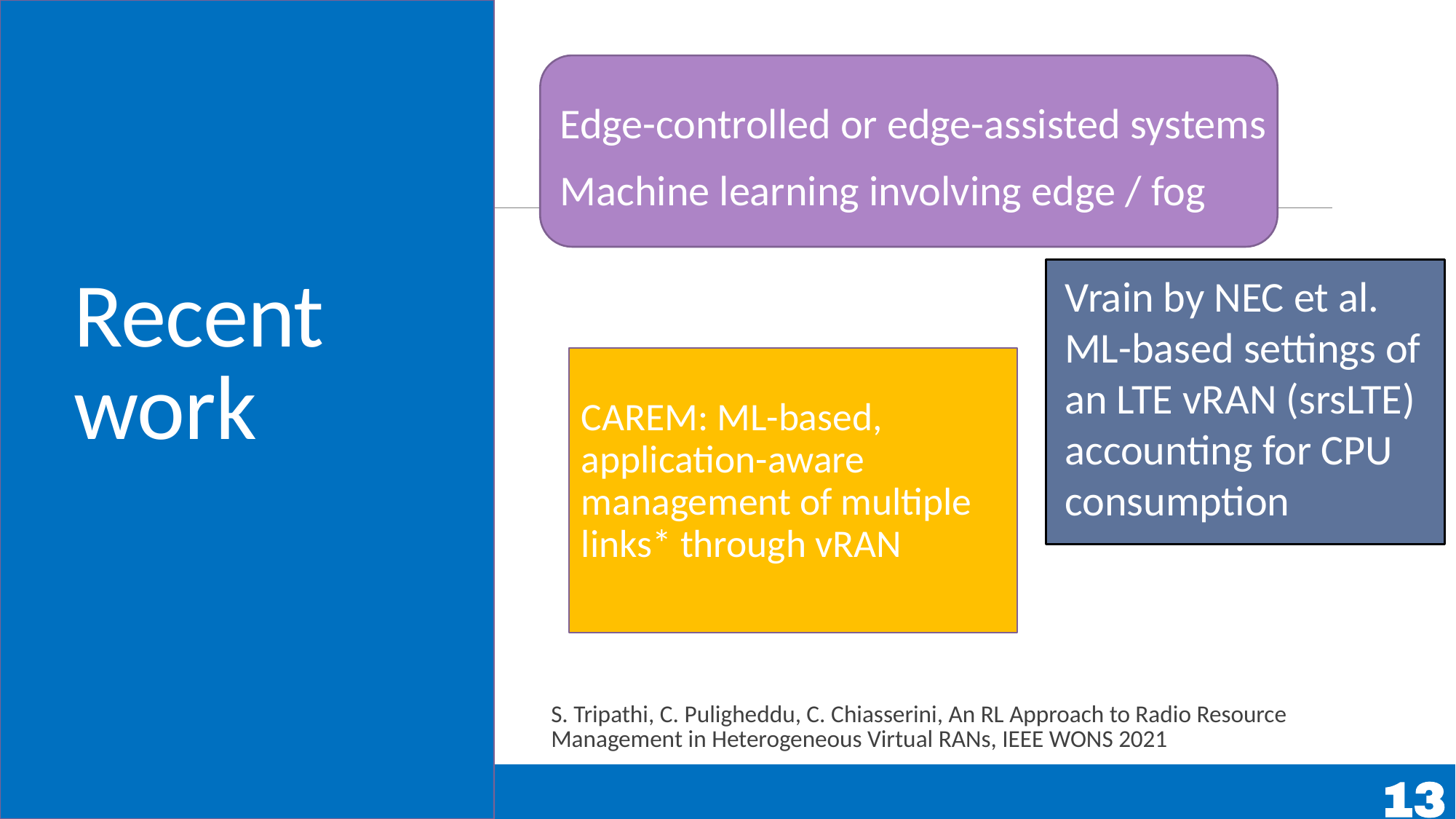

Edge-controlled or edge-assisted systems
Machine learning involving edge / fog

# Recent work

Vrain by NEC et al.
ML-based settings of an LTE vRAN (srsLTE) accounting for CPU consumption

CAREM: ML-based, application-aware management of multiple links* through vRAN
S. Tripathi, C. Puligheddu, C. Chiasserini, An RL Approach to Radio Resource Management in Heterogeneous Virtual RANs, IEEE WONS 2021
13